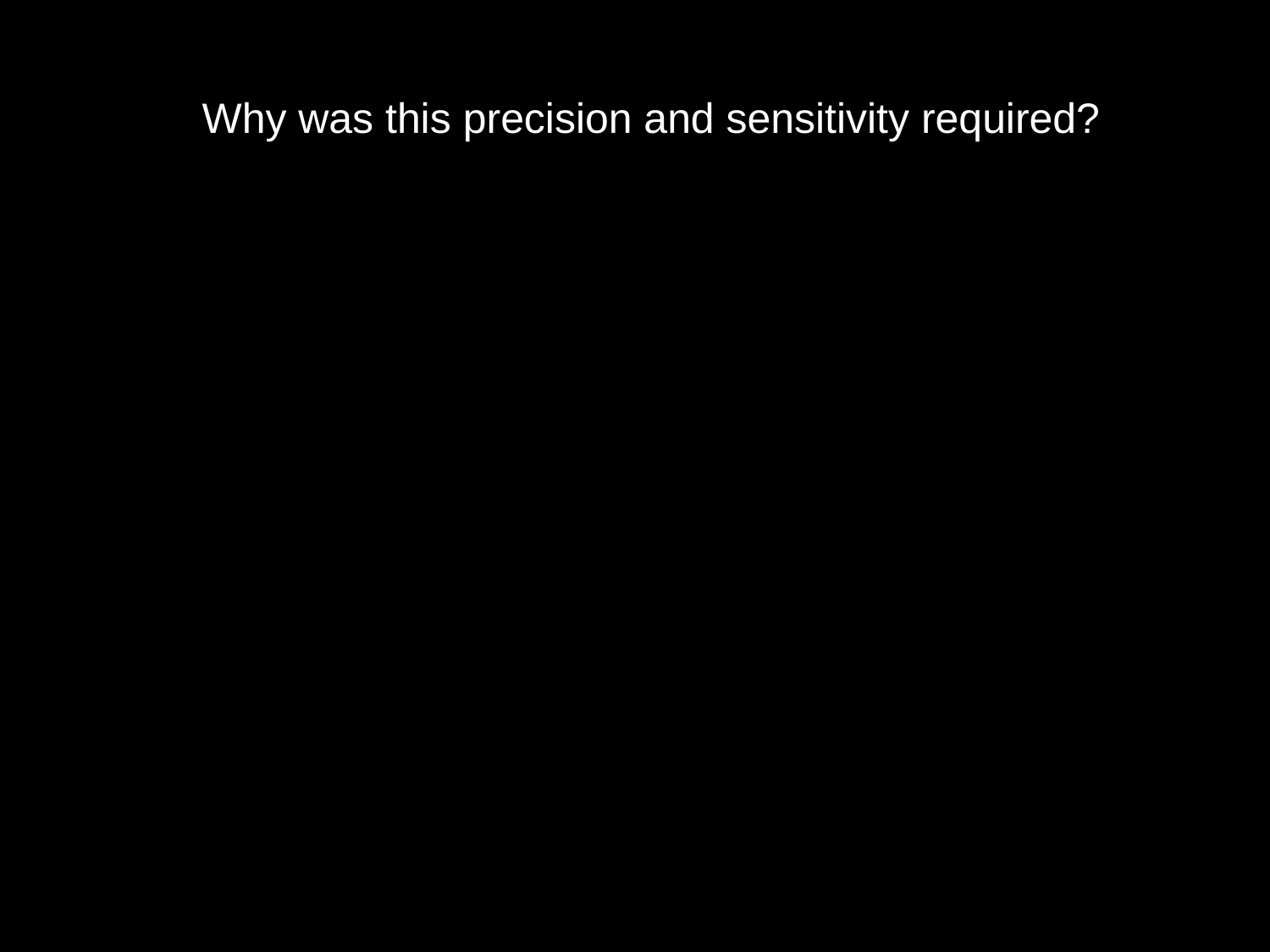

Why was this precision and sensitivity required?